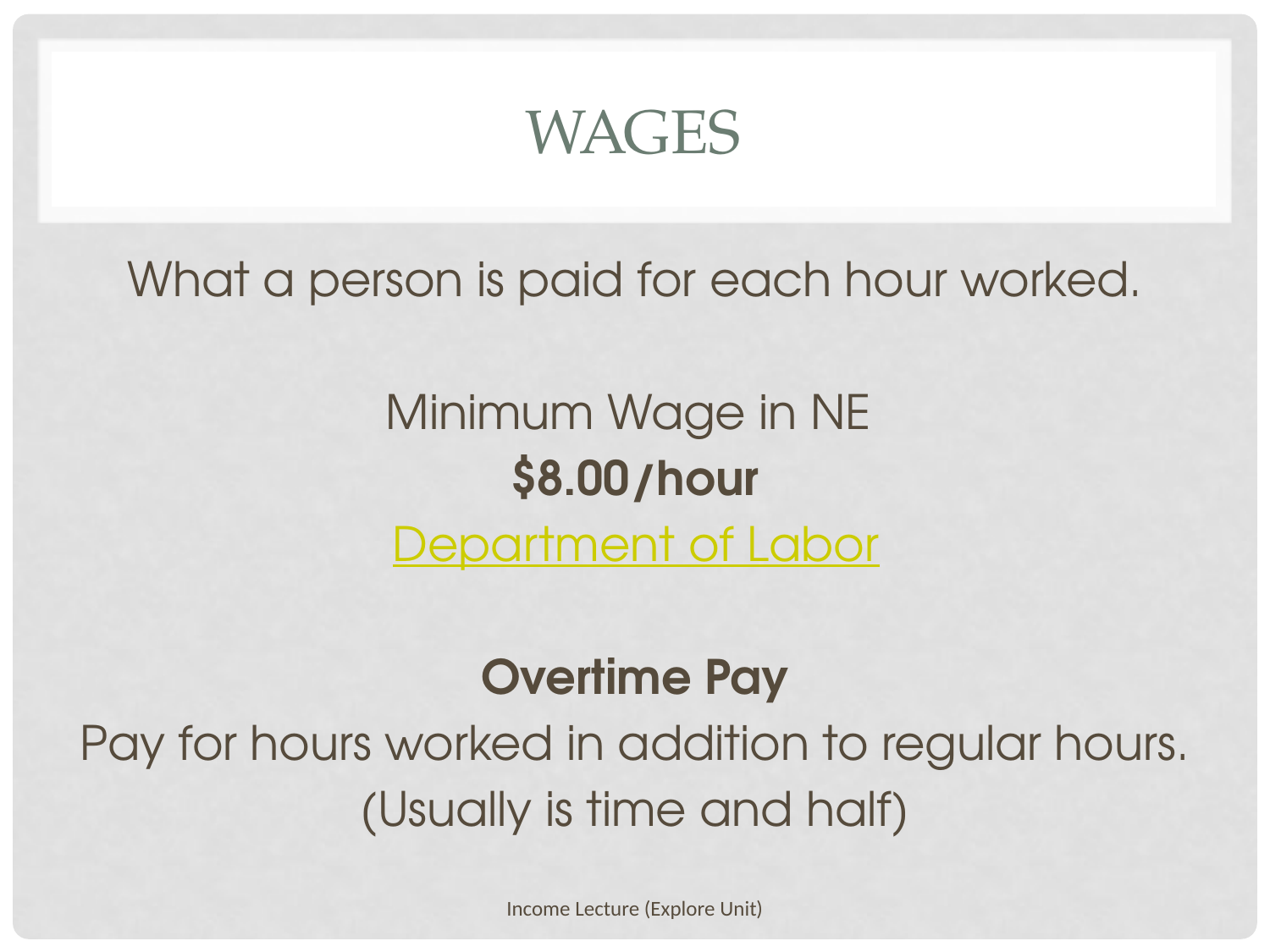

# Wages
What a person is paid for each hour worked.

Minimum Wage in NE
$8.00/hour
Department of Labor

Overtime Pay
Pay for hours worked in addition to regular hours.
(Usually is time and half)
Income Lecture (Explore Unit)